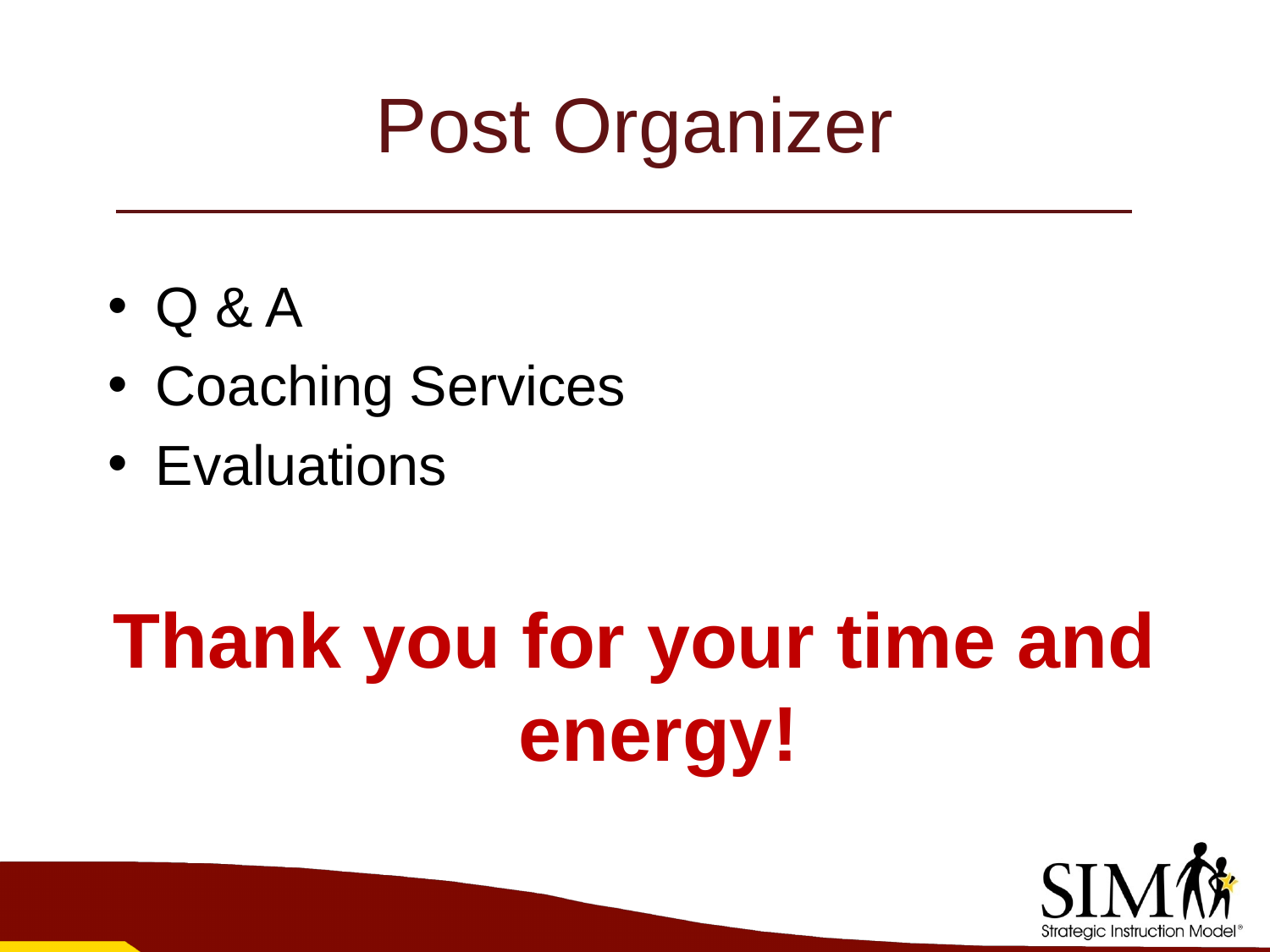

# Post Organizer
Q & A
Coaching Services
Evaluations

Thank you for your time and energy!